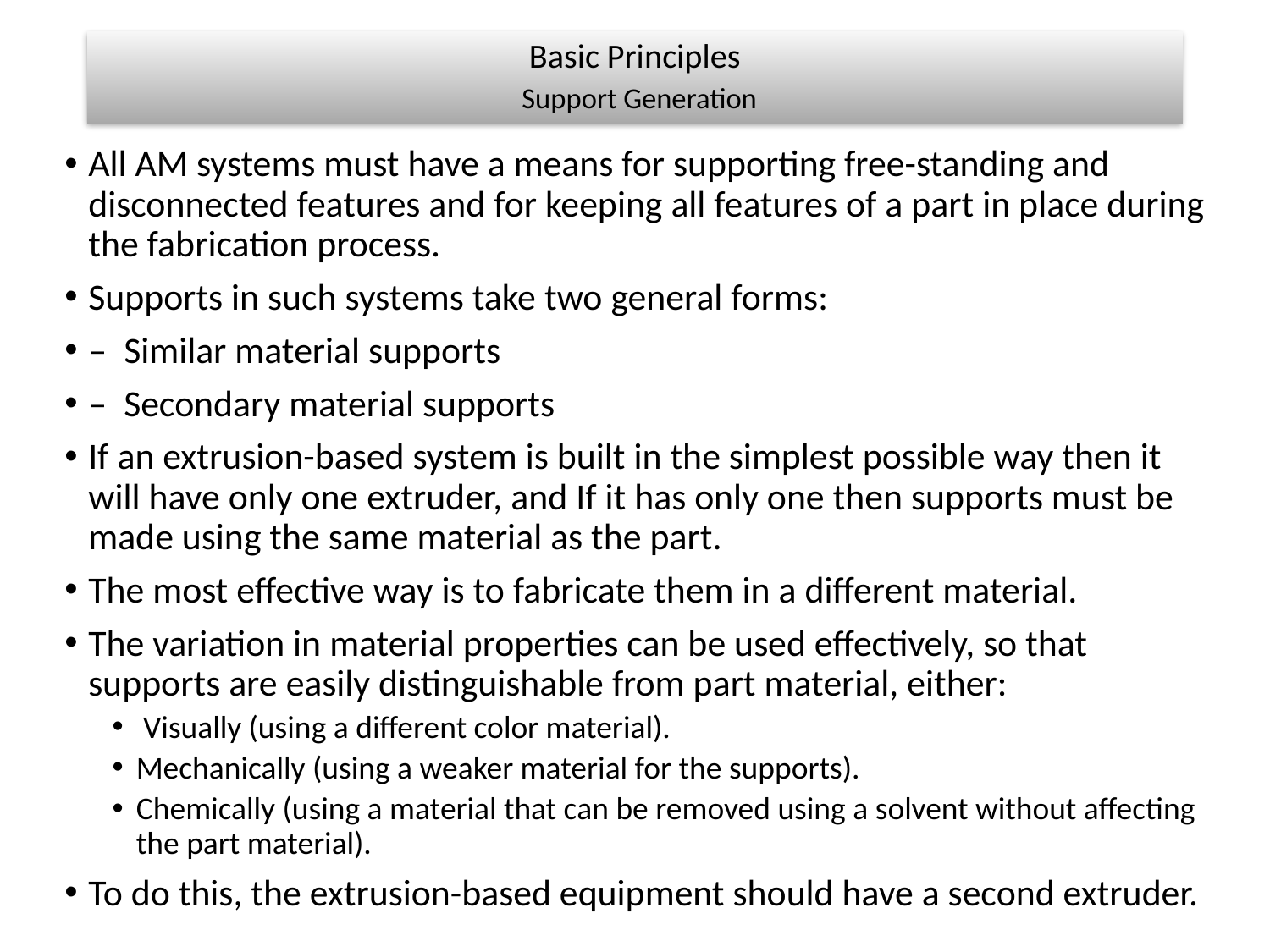

# Basic Principles Support Generation
All AM systems must have a means for supporting free-standing and disconnected features and for keeping all features of a part in place during the fabrication process.
Supports in such systems take two general forms:
–  Similar material supports
–  Secondary material supports
If an extrusion-based system is built in the simplest possible way then it will have only one extruder, and If it has only one then supports must be made using the same material as the part.
The most effective way is to fabricate them in a different material.
The variation in material properties can be used effectively, so that supports are easily distinguishable from part material, either:
 Visually (using a different color material).
Mechanically (using a weaker material for the supports).
Chemically (using a material that can be removed using a solvent without affecting the part material).
To do this, the extrusion-based equipment should have a second extruder.